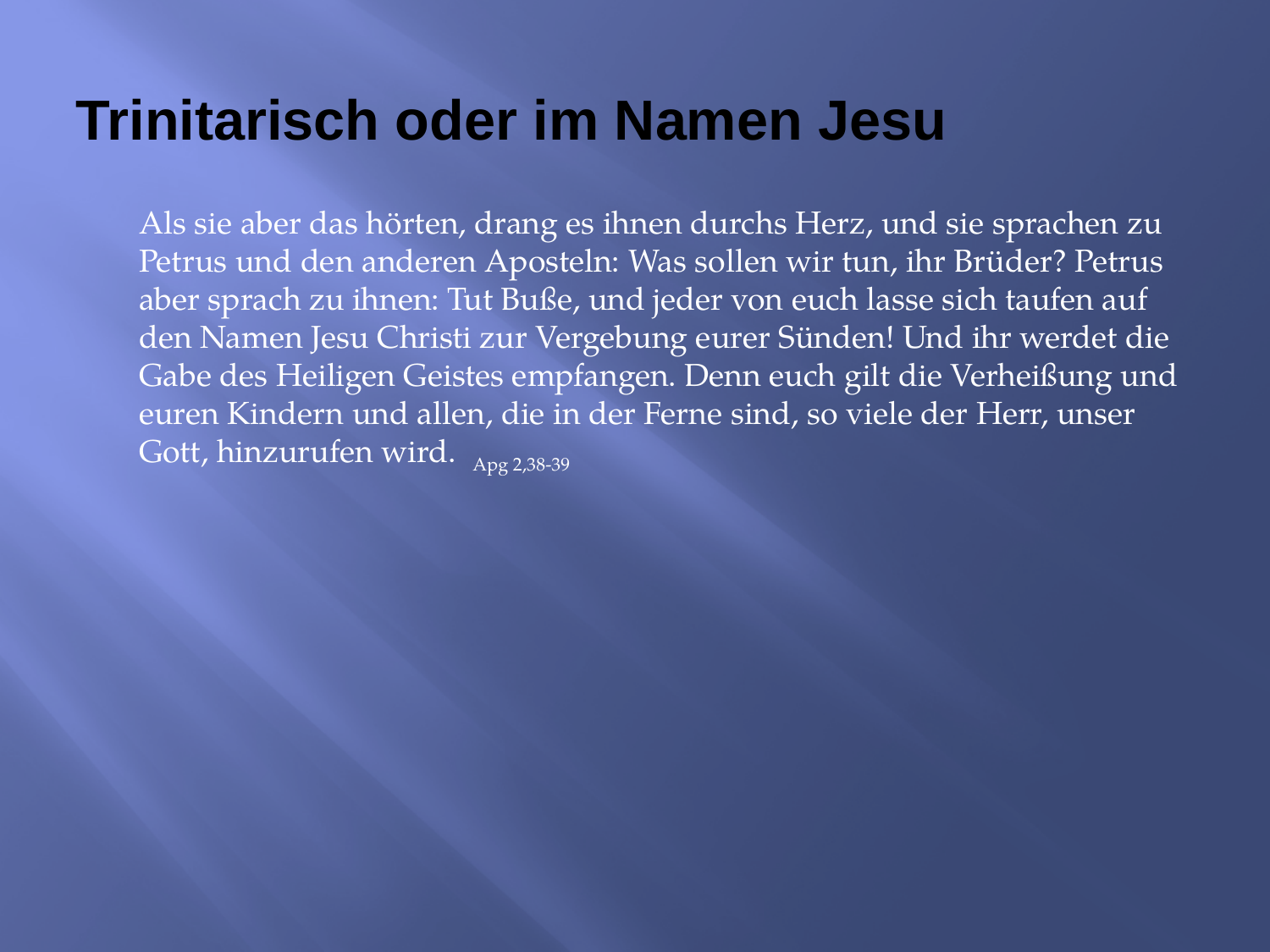

# Trinitarisch oder im Namen Jesu
Als sie aber das hörten, drang es ihnen durchs Herz, und sie sprachen zu Petrus und den anderen Aposteln: Was sollen wir tun, ihr Brüder? Petrus aber sprach zu ihnen: Tut Buße, und jeder von euch lasse sich taufen auf den Namen Jesu Christi zur Vergebung eurer Sünden! Und ihr werdet die Gabe des Heiligen Geistes empfangen. Denn euch gilt die Verheißung und euren Kindern und allen, die in der Ferne sind, so viele der Herr, unser Gott, hinzurufen wird.  Apg 2,38-39